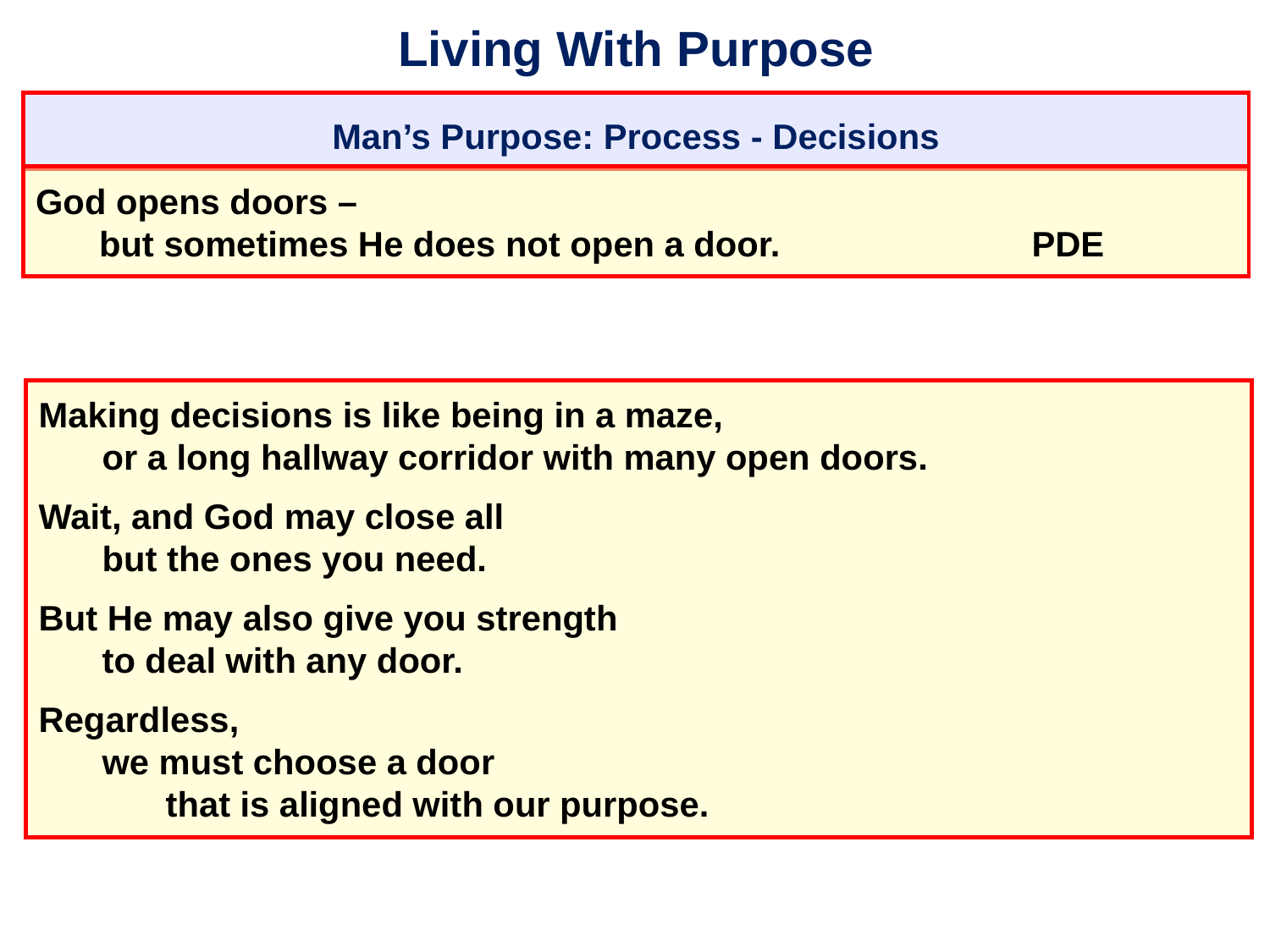

# Living With Purpose
Man’s Purpose: Process - Decisions
God opens doors –
	but sometimes He does not open a door.		           PDE
Making decisions is like being in a maze,
	or a long hallway corridor with many open doors.

Wait, and God may close all
	but the ones you need.

But He may also give you strength
	to deal with any door.

Regardless,
	we must choose a door
		that is aligned with our purpose.